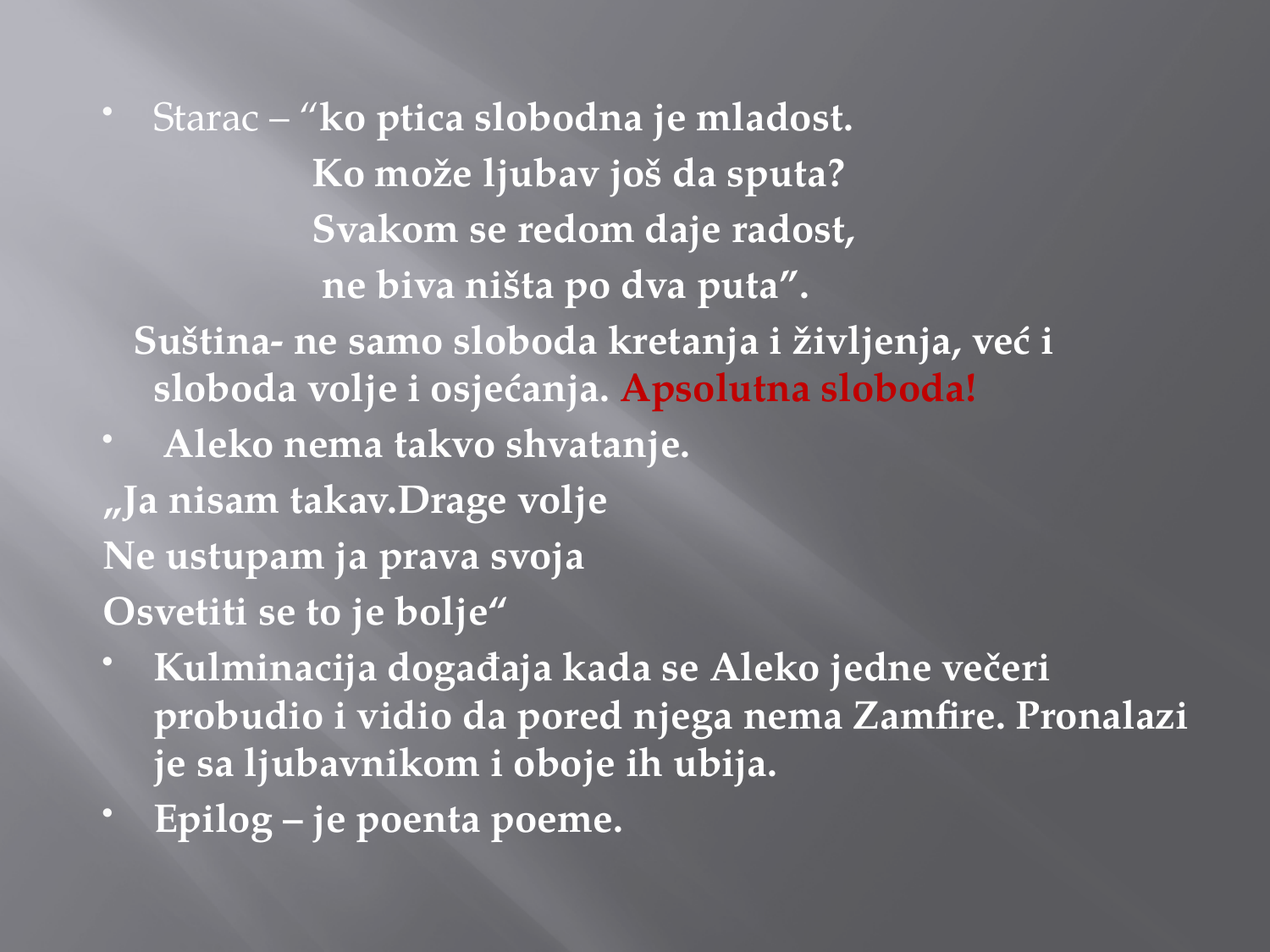

Starac – “ko ptica slobodna je mladost.
                     Ko može ljubav još da sputa?
                     Svakom se redom daje radost,
                      ne biva ništa po dva puta”.
   Suština- ne samo sloboda kretanja i življenja, već i sloboda volje i osjećanja. Apsolutna sloboda!
 Aleko nema takvo shvatanje.
„Ja nisam takav.Drage volje
Ne ustupam ja prava svoja
Osvetiti se to je bolje“
Kulminacija događaja kada se Aleko jedne večeri probudio i vidio da pored njega nema Zamfire. Pronalazi je sa ljubavnikom i oboje ih ubija.
Epilog – je poenta poeme.